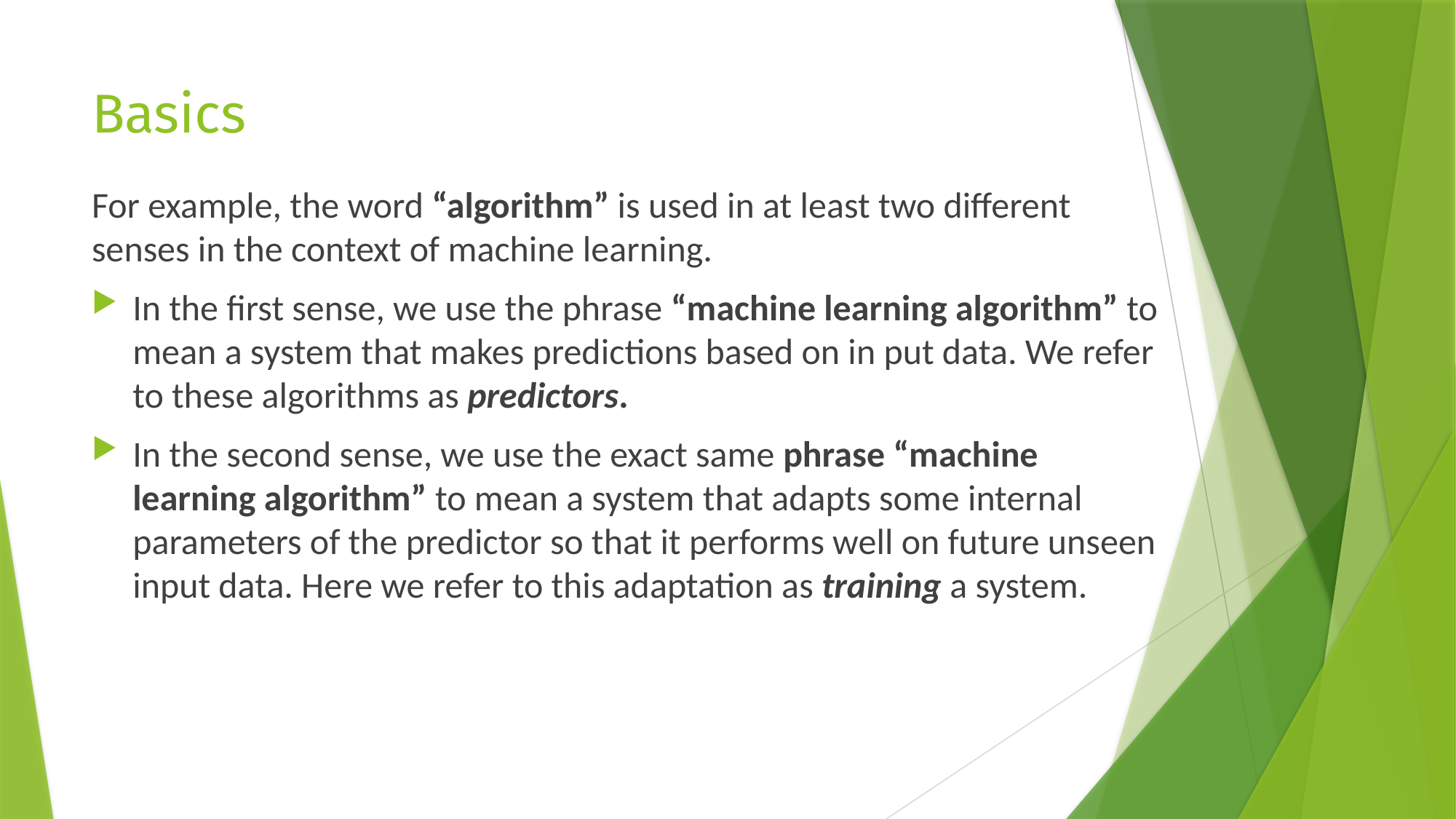

# Basics
For example, the word “algorithm” is used in at least two different senses in the context of machine learning.
In the first sense, we use the phrase “machine learning algorithm” to mean a system that makes predictions based on in put data. We refer to these algorithms as predictors.
In the second sense, we use the exact same phrase “machine learning algorithm” to mean a system that adapts some internal parameters of the predictor so that it performs well on future unseen input data. Here we refer to this adaptation as training a system.